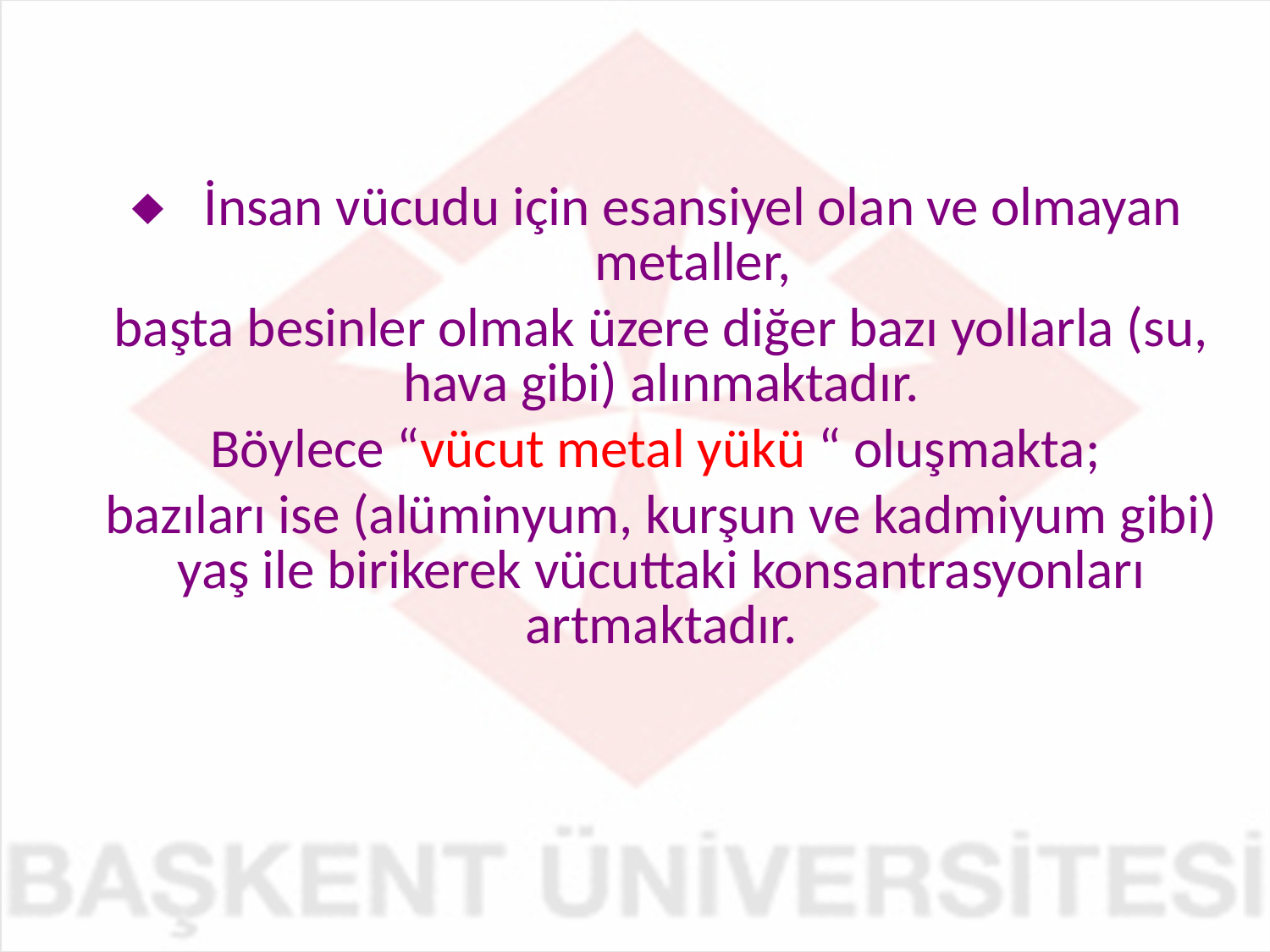

İnsan vücudu için esansiyel olan ve olmayan metaller,
başta besinler olmak üzere diğer bazı yollarla (su, hava gibi) alınmaktadır.
Böylece “vücut metal yükü “ oluşmakta;
bazıları ise (alüminyum, kurşun ve kadmiyum gibi) yaş ile birikerek vücuttaki konsantrasyonları artmaktadır.